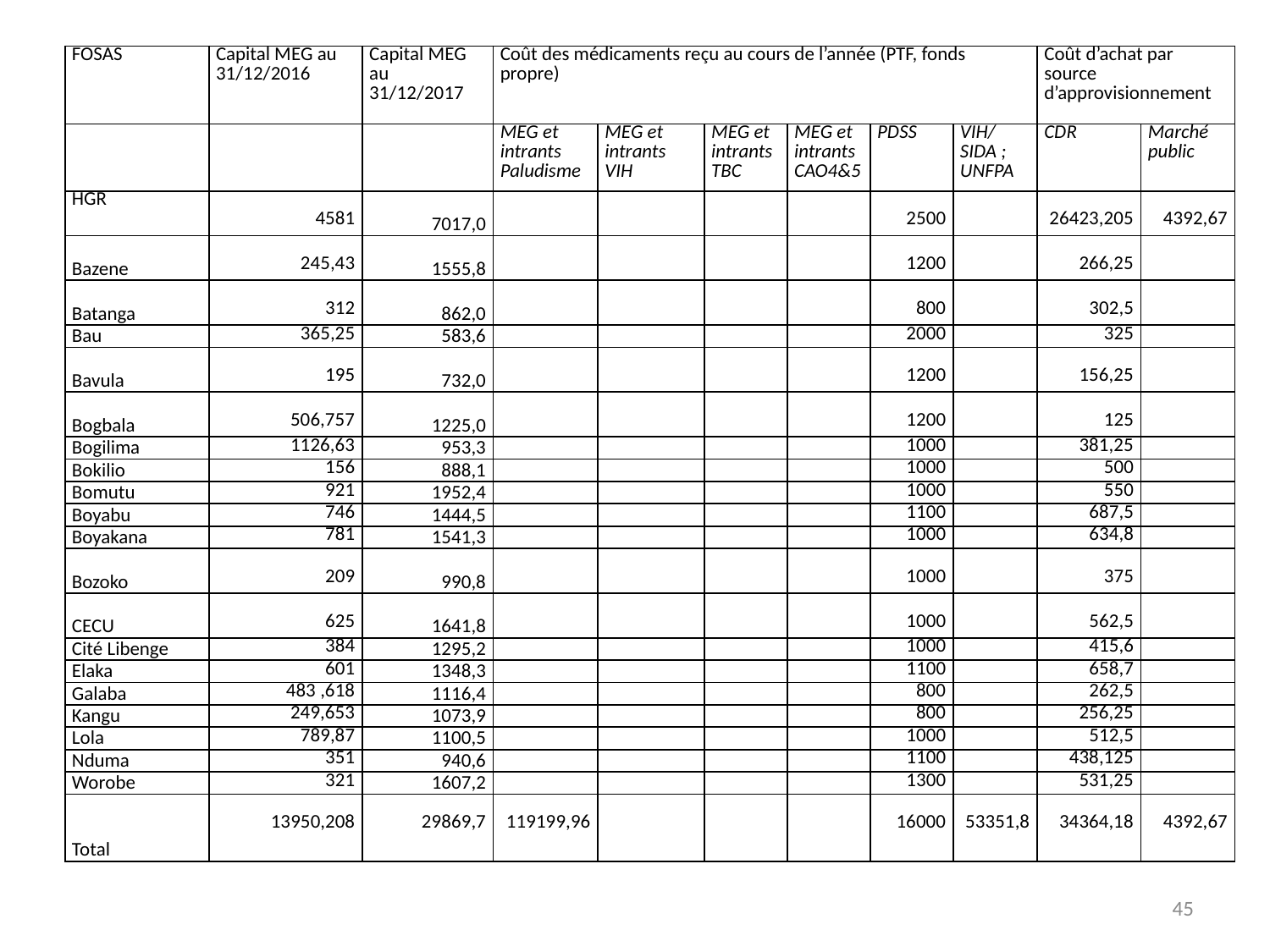

| FOSAS | Capital MEG au 31/12/2016 | Capital MEG au 31/12/2017 | Coût des médicaments reçu au cours de l’année (PTF, fonds propre) |  |  |  |  |  | Coût d’achat par source d’approvisionnement |  |
| --- | --- | --- | --- | --- | --- | --- | --- | --- | --- | --- |
|  |  |  | MEG et intrants Paludisme | MEG et intrants VIH | MEG et intrants TBC | MEG et intrants CAO4&5 | PDSS | VIH/SIDA ; UNFPA | CDR | Marché public |
| HGR | 4581 | 7017,0 |  |  |  |  | 2500 |  | 26423,205 | 4392,67 |
| Bazene | 245,43 | 1555,8 |  |  |  |  | 1200 |  | 266,25 |  |
| Batanga | 312 | 862,0 |  |  |  |  | 800 |  | 302,5 |  |
| Bau | 365,25 | 583,6 |  |  |  |  | 2000 |  | 325 |  |
| Bavula | 195 | 732,0 |  |  |  |  | 1200 |  | 156,25 |  |
| Bogbala | 506,757 | 1225,0 |  |  |  |  | 1200 |  | 125 |  |
| Bogilima | 1126,63 | 953,3 |  |  |  |  | 1000 |  | 381,25 |  |
| Bokilio | 156 | 888,1 |  |  |  |  | 1000 |  | 500 |  |
| Bomutu | 921 | 1952,4 |  |  |  |  | 1000 |  | 550 |  |
| Boyabu | 746 | 1444,5 |  |  |  |  | 1100 |  | 687,5 |  |
| Boyakana | 781 | 1541,3 |  |  |  |  | 1000 |  | 634,8 |  |
| Bozoko | 209 | 990,8 |  |  |  |  | 1000 |  | 375 |  |
| CECU | 625 | 1641,8 |  |  |  |  | 1000 |  | 562,5 |  |
| Cité Libenge | 384 | 1295,2 |  |  |  |  | 1000 |  | 415,6 |  |
| Elaka | 601 | 1348,3 |  |  |  |  | 1100 |  | 658,7 |  |
| Galaba | 483 ,618 | 1116,4 |  |  |  |  | 800 |  | 262,5 |  |
| Kangu | 249,653 | 1073,9 |  |  |  |  | 800 |  | 256,25 |  |
| Lola | 789,87 | 1100,5 |  |  |  |  | 1000 |  | 512,5 |  |
| Nduma | 351 | 940,6 |  |  |  |  | 1100 |  | 438,125 |  |
| Worobe | 321 | 1607,2 |  |  |  |  | 1300 |  | 531,25 |  |
| Total | 13950,208 | 29869,7 | 119199,96 |  |  |  | 16000 | 53351,8 | 34364,18 | 4392,67 |
45